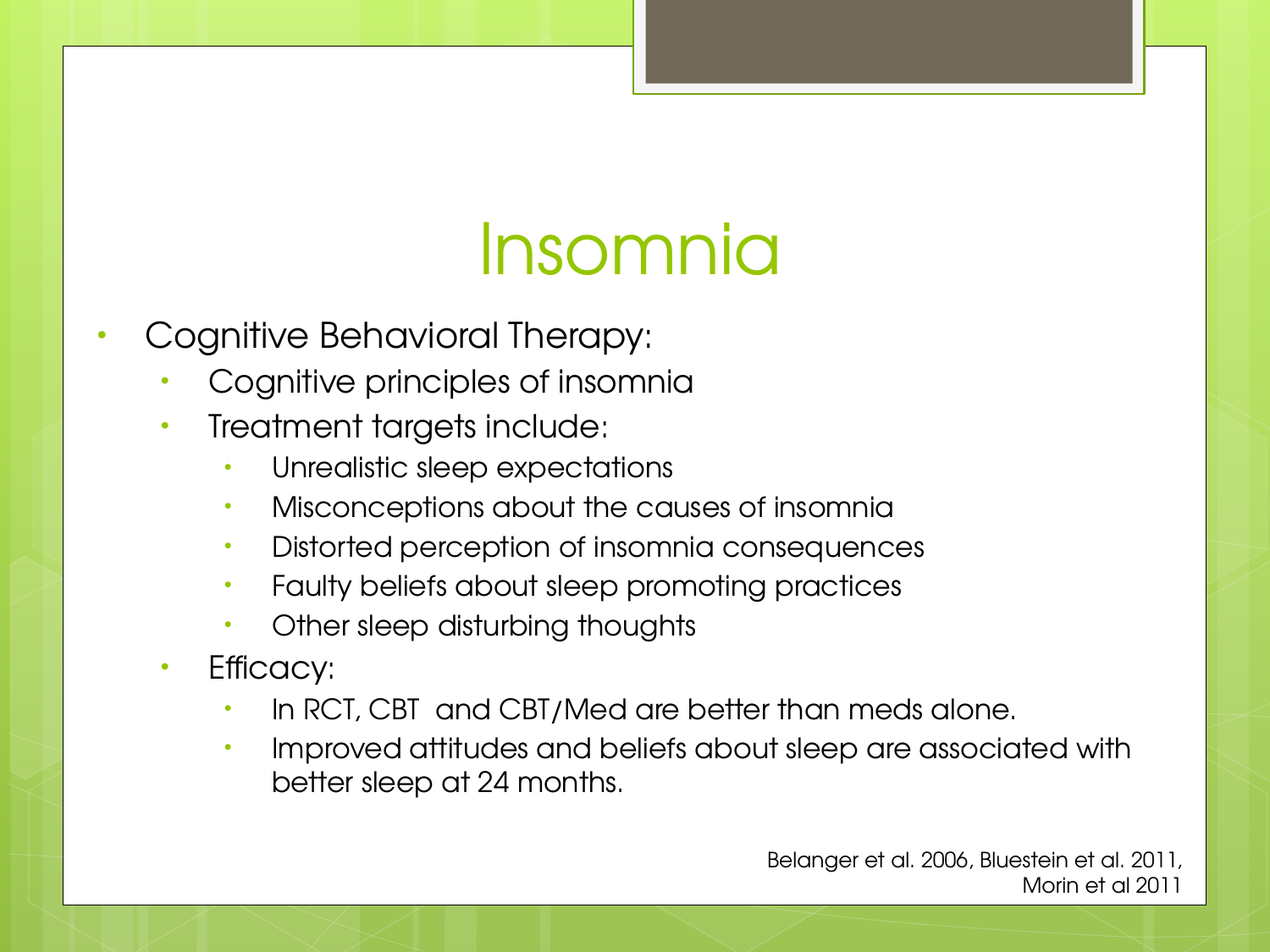

# Insomnia
Cognitive Behavioral Therapy:
Cognitive principles of insomnia
Treatment targets include:
Unrealistic sleep expectations
Misconceptions about the causes of insomnia
Distorted perception of insomnia consequences
Faulty beliefs about sleep promoting practices
Other sleep disturbing thoughts
Efficacy:
In RCT, CBT  and CBT/Med are better than meds alone.
Improved attitudes and beliefs about sleep are associated with  better sleep at 24 months.

Belanger et al. 2006, Bluestein et al. 2011, Morin et al 2011